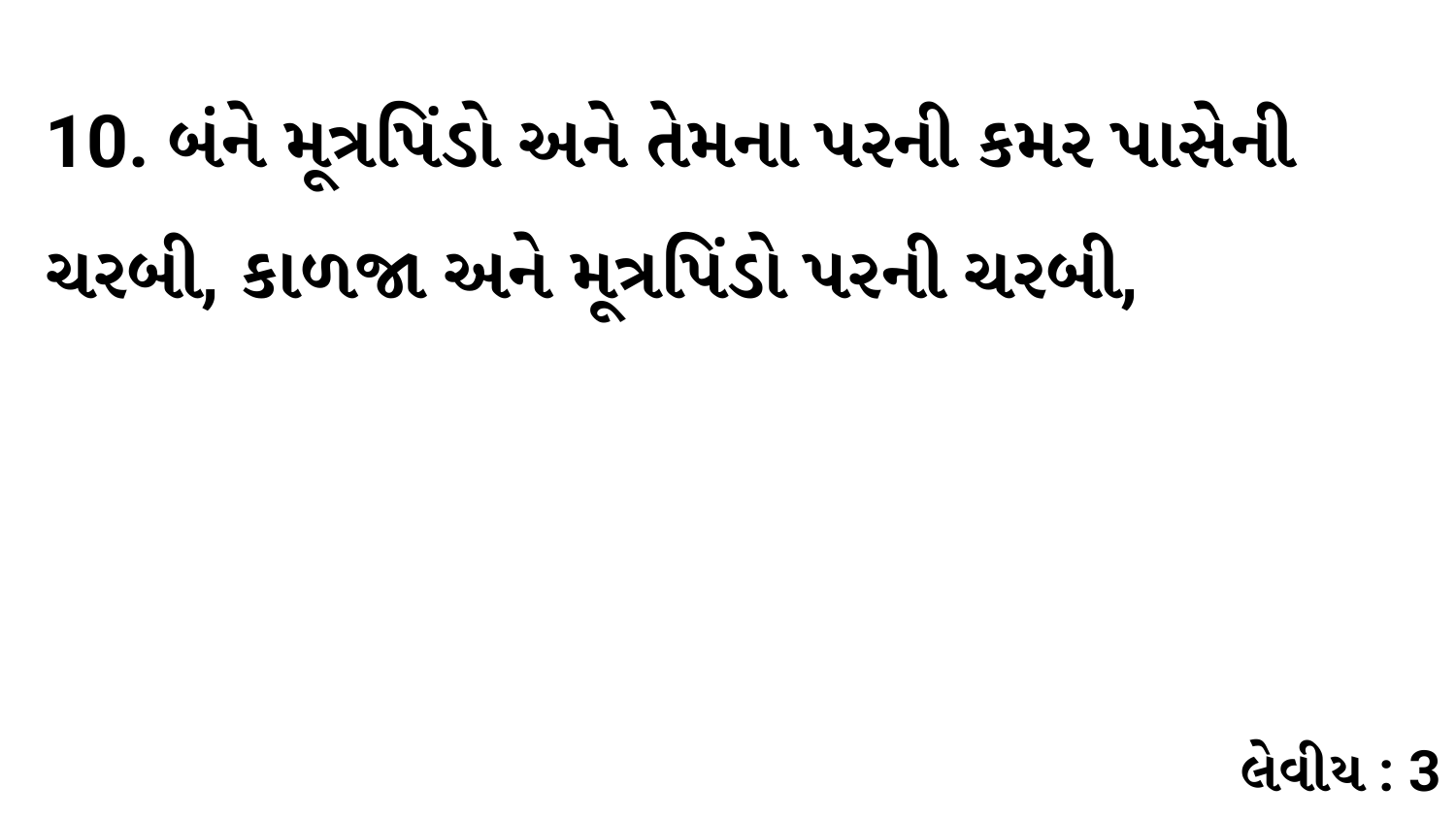

10. બંને મૂત્રપિંડો અને તેમના પરની કમર પાસેની ચરબી, કાળજા અને મૂત્રપિંડો પરની ચરબી,
લેવીય : 3